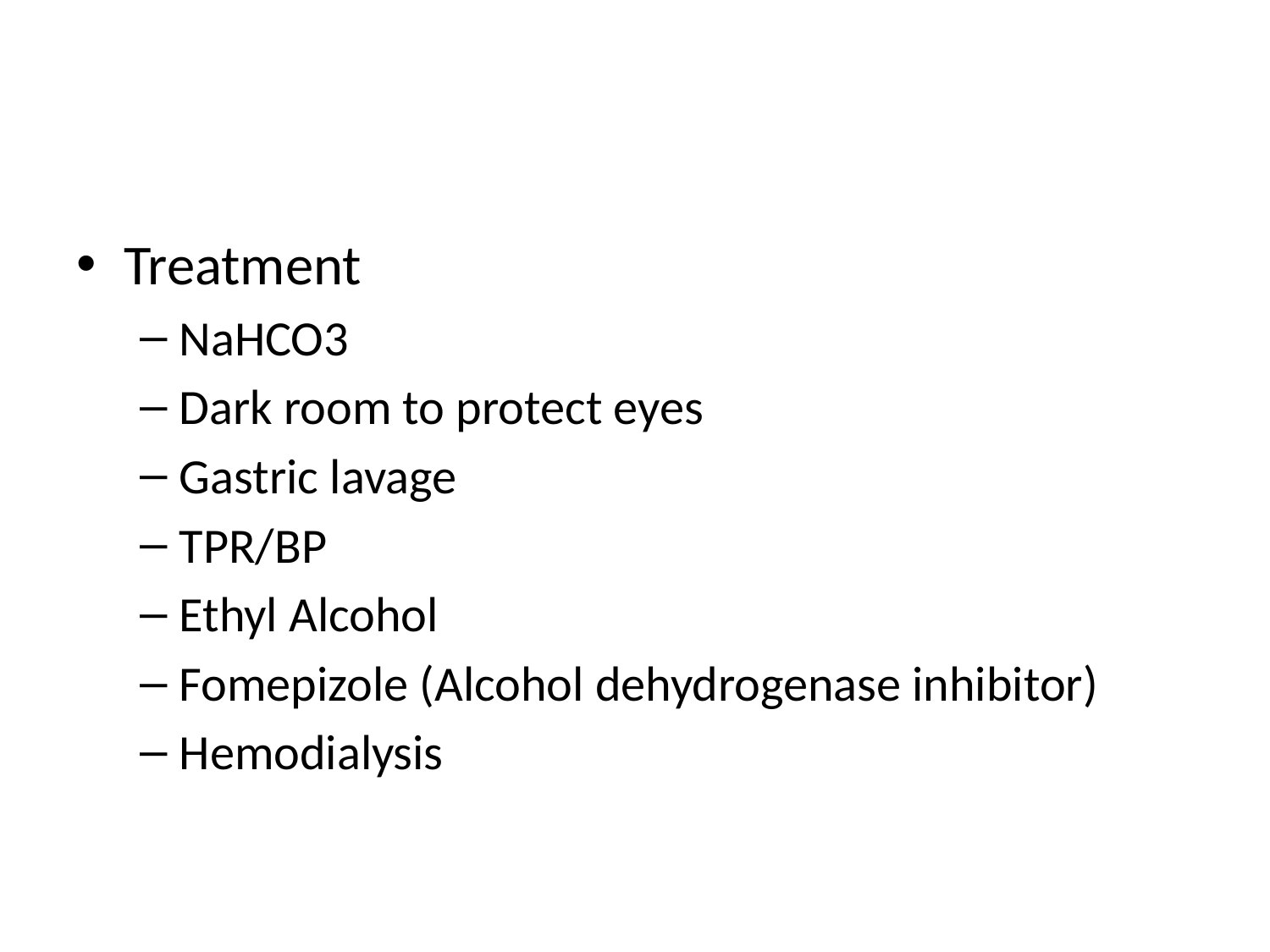

#
Treatment
NaHCO3
Dark room to protect eyes
Gastric lavage
TPR/BP
Ethyl Alcohol
Fomepizole (Alcohol dehydrogenase inhibitor)
Hemodialysis